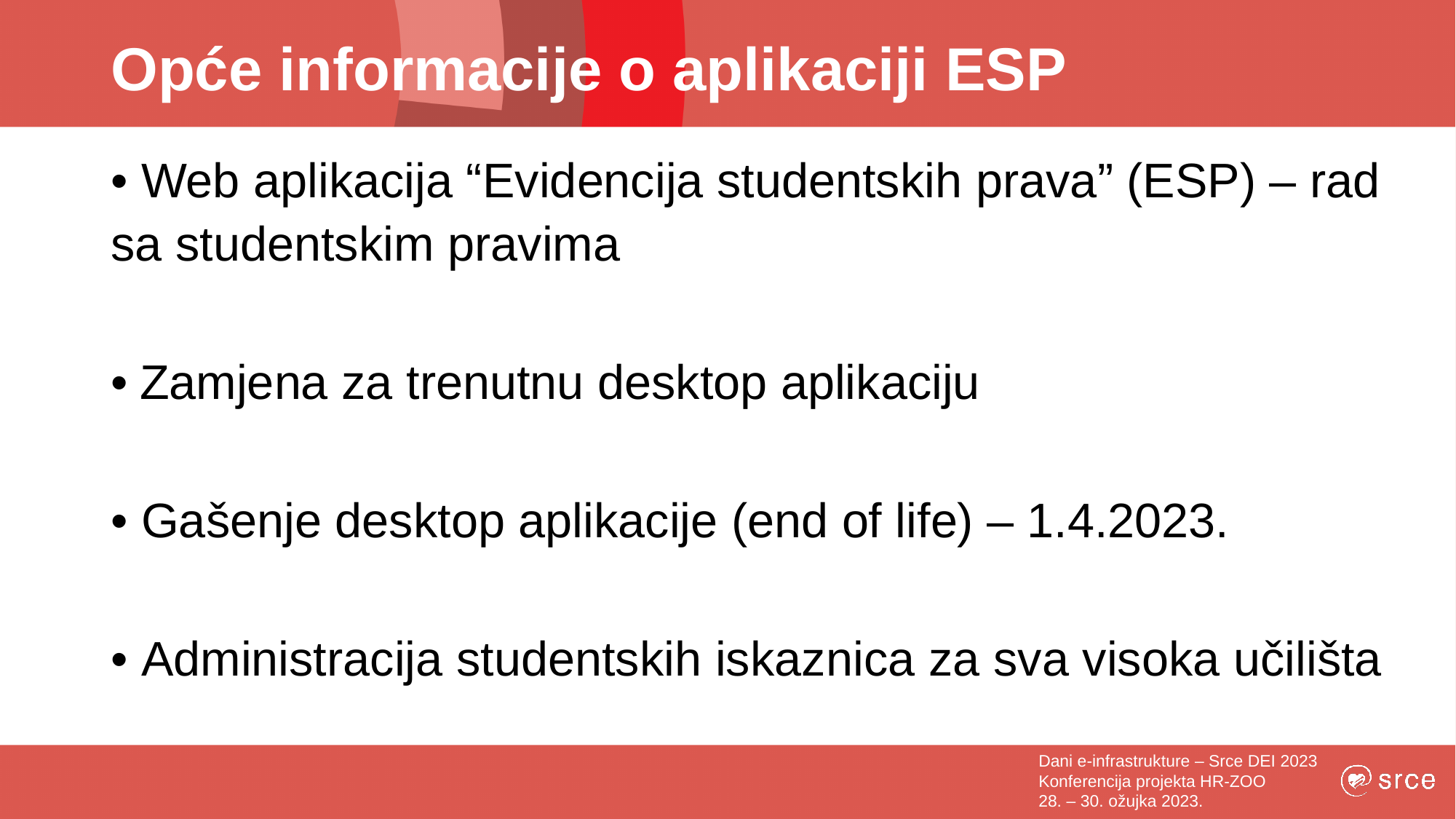

# Opće informacije o aplikaciji ESP
• Web aplikacija “Evidencija studentskih prava” (ESP) – rad sa studentskim pravima

• Zamjena za trenutnu desktop aplikaciju

• Gašenje desktop aplikacije (end of life) – 1.4.2023.

• Administracija studentskih iskaznica za sva visoka učilišta